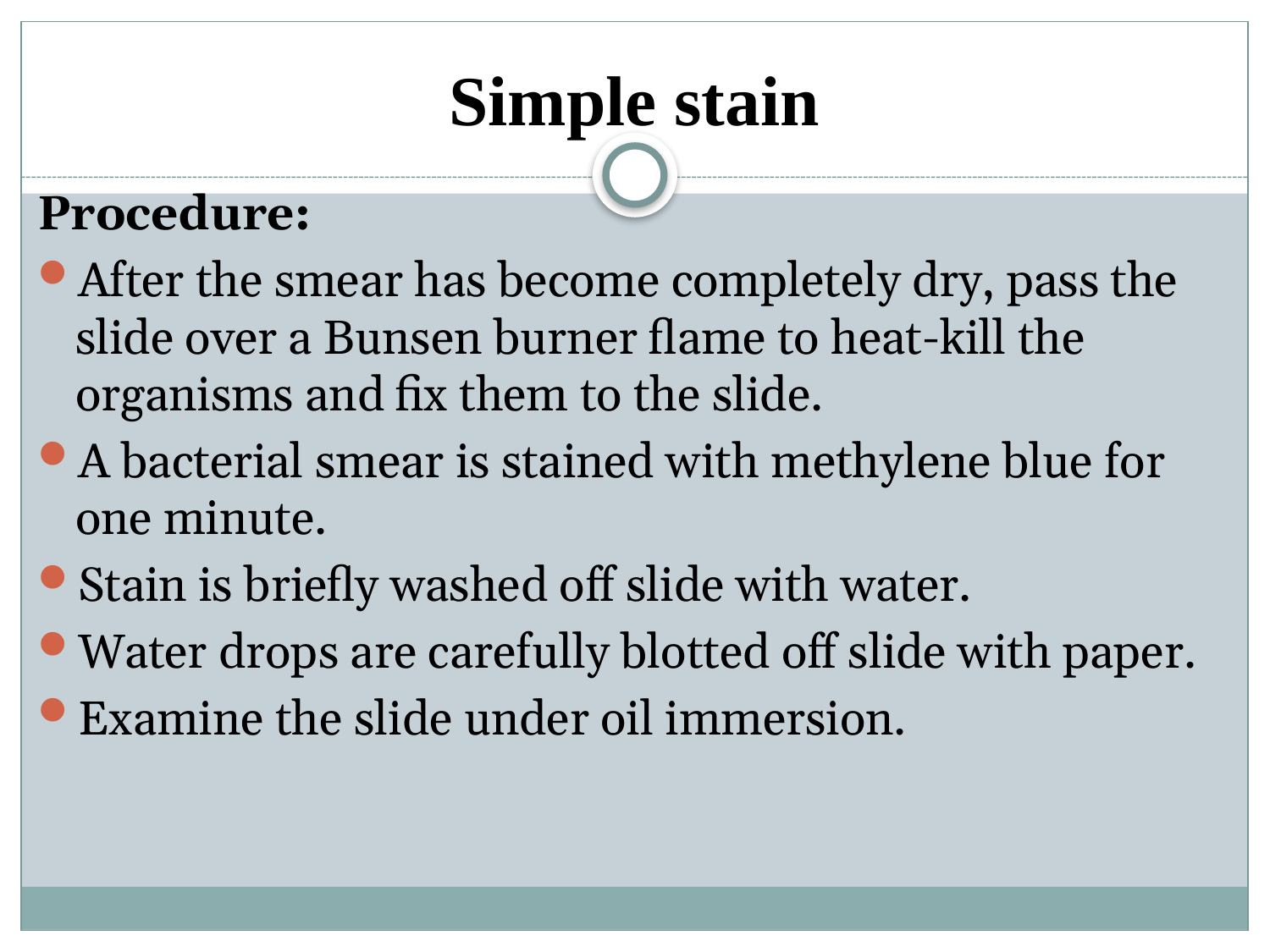

# Simple stain
Procedure:
After the smear has become completely dry, pass the slide over a Bunsen burner flame to heat-kill the organisms and fix them to the slide.
A bacterial smear is stained with methylene blue for one minute.
Stain is briefly washed off slide with water.
Water drops are carefully blotted off slide with paper.
Examine the slide under oil immersion.